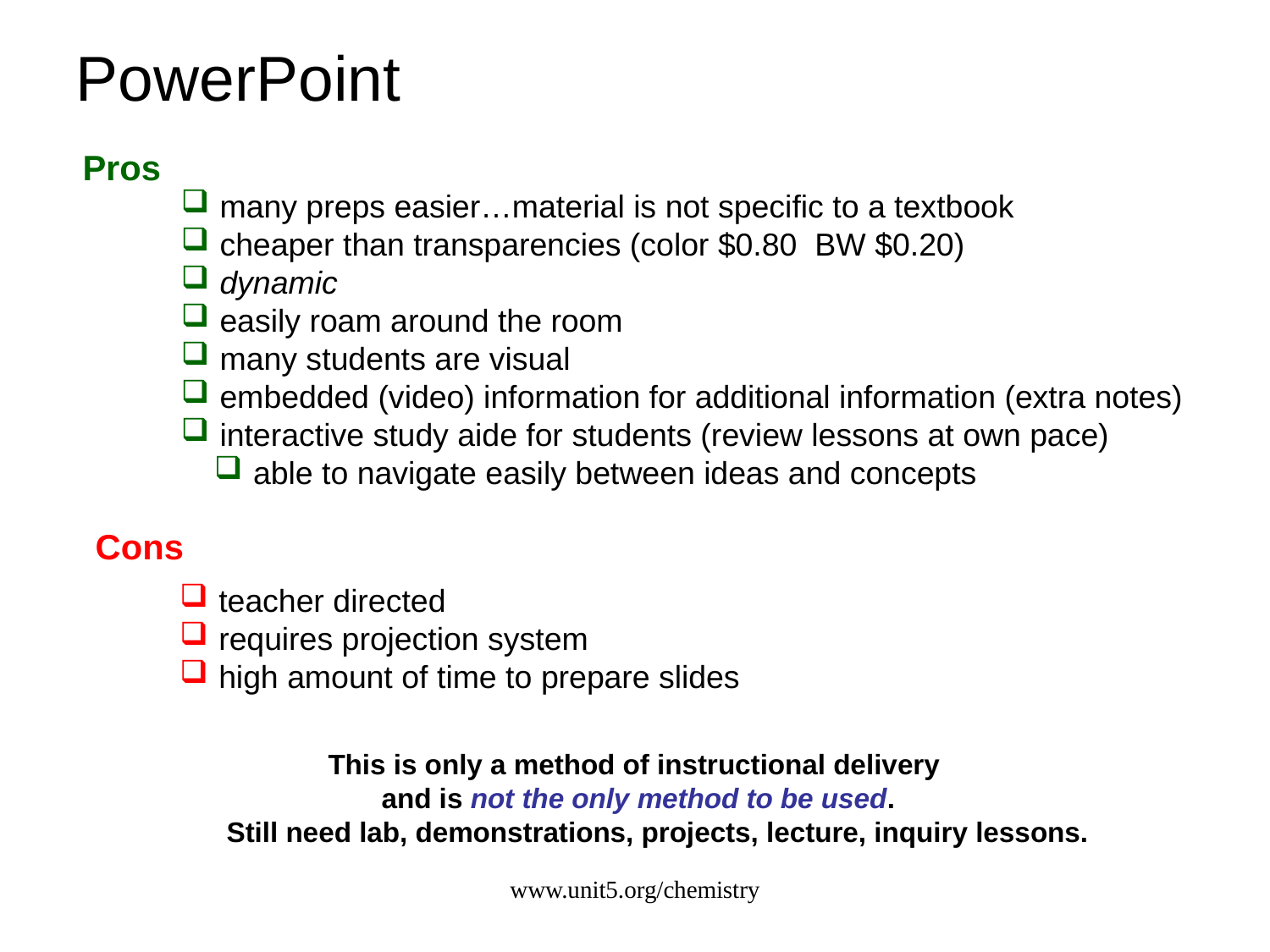

PowerPoint
Pros

 many preps easier…material is not specific to a textbook
 cheaper than transparencies (color $0.80  BW $0.20)
 dynamic
 easily roam around the room
 many students are visual
 embedded (video) information for additional information (extra notes)
 interactive study aide for students (review lessons at own pace)
 able to navigate easily between ideas and concepts
Cons

 teacher directed
 requires projection system
 high amount of time to prepare slides
This is only a method of instructional delivery
and is not the only method to be used.
     Still need lab, demonstrations, projects, lecture, inquiry lessons.
www.unit5.org/chemistry